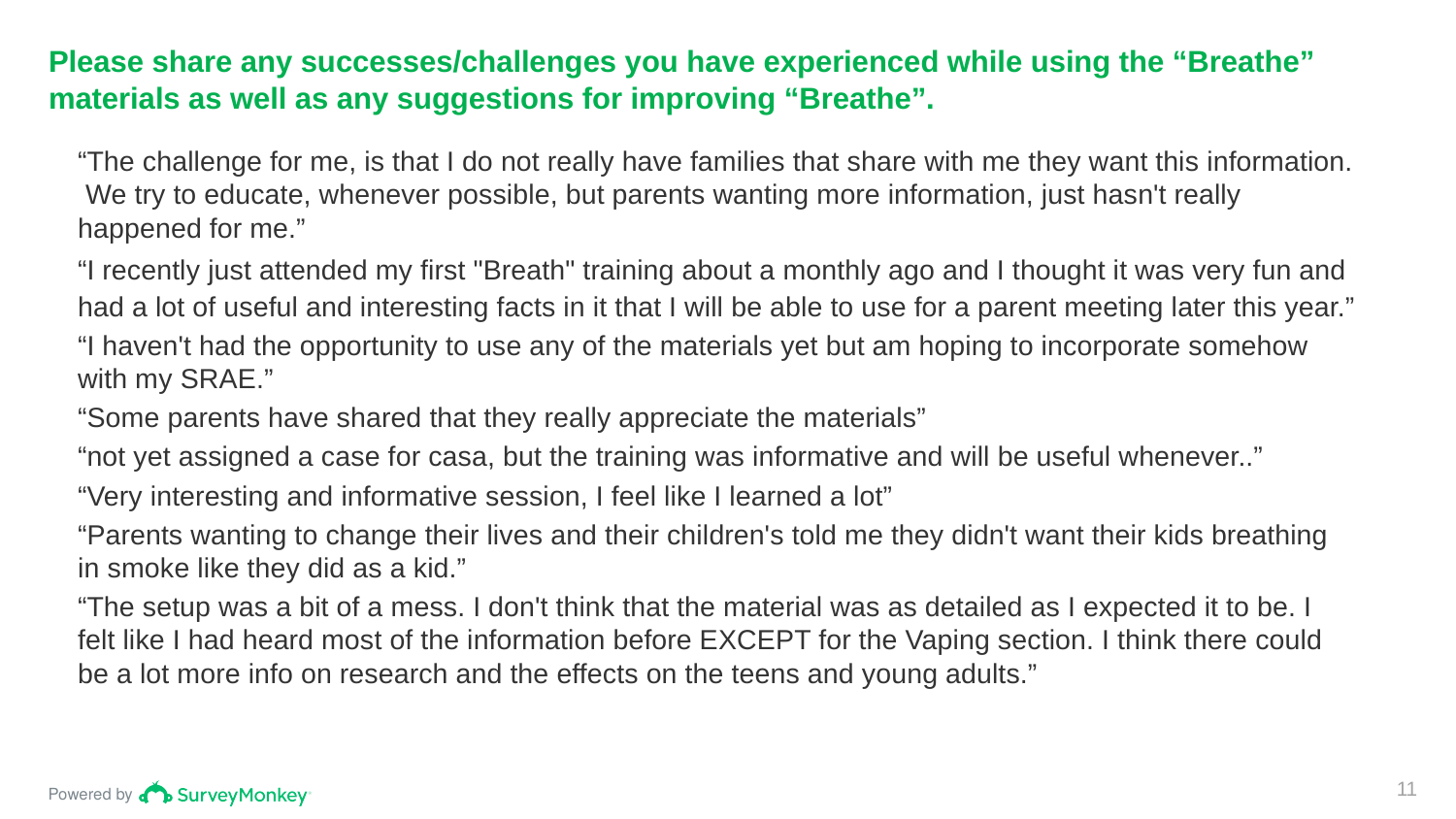

# Please share any successes/challenges you have experienced while using the “Breathe” materials as well as any suggestions for improving “Breathe”.
“The challenge for me, is that I do not really have families that share with me they want this information.  We try to educate, whenever possible, but parents wanting more information, just hasn't really happened for me.”
“I recently just attended my first "Breath" training about a monthly ago and I thought it was very fun and had a lot of useful and interesting facts in it that I will be able to use for a parent meeting later this year.”
“I haven't had the opportunity to use any of the materials yet but am hoping to incorporate somehow with my SRAE.”
“Some parents have shared that they really appreciate the materials”
“not yet assigned a case for casa, but the training was informative and will be useful whenever..”
“Very interesting and informative session, I feel like I learned a lot”
“Parents wanting to change their lives and their children's told me they didn't want their kids breathing in smoke like they did as a kid.”
“The setup was a bit of a mess. I don't think that the material was as detailed as I expected it to be. I felt like I had heard most of the information before EXCEPT for the Vaping section. I think there could be a lot more info on research and the effects on the teens and young adults.”

11